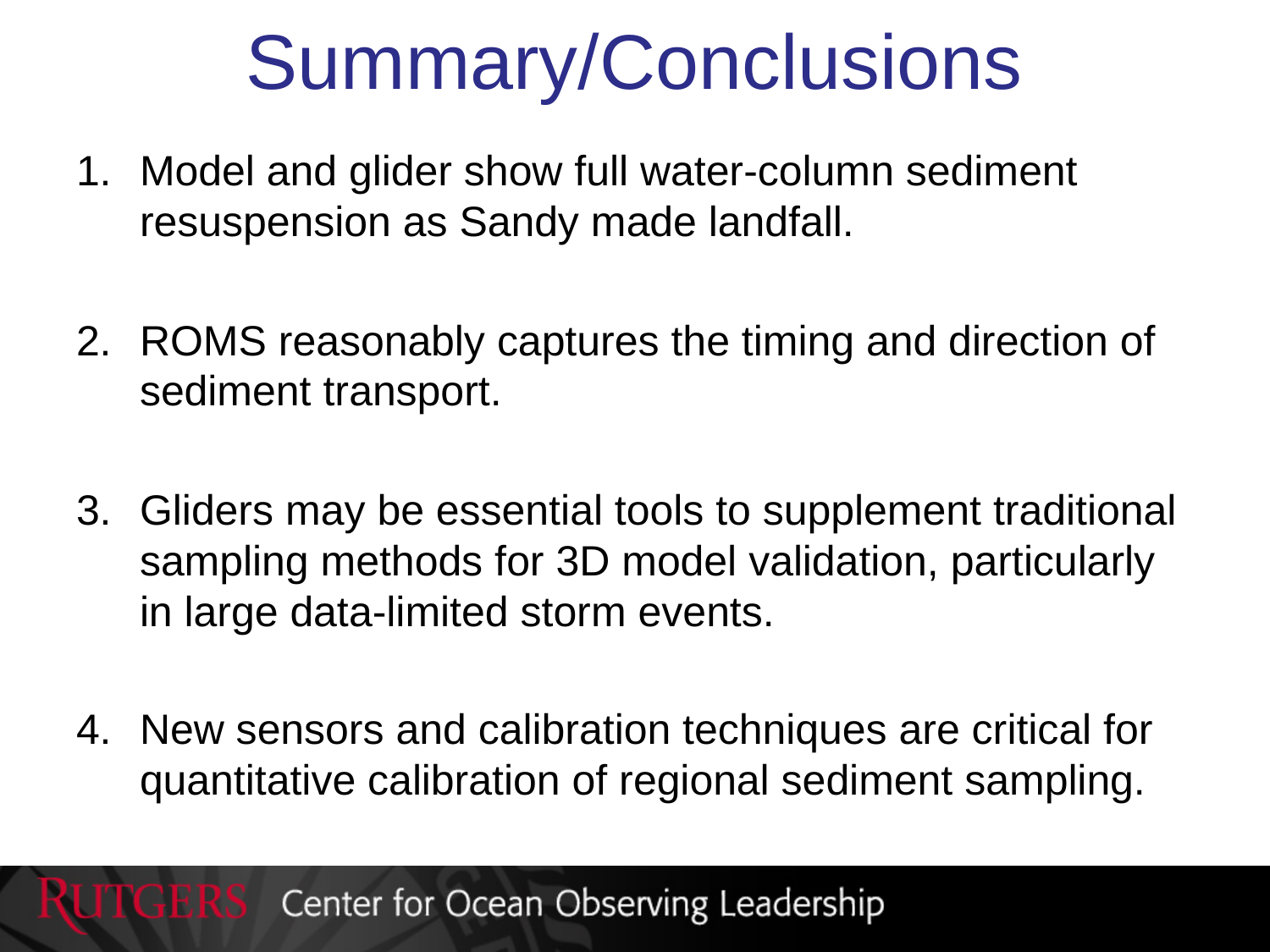

# Summary/Conclusions
Model and glider show full water-column sediment resuspension as Sandy made landfall.

ROMS reasonably captures the timing and direction of sediment transport.

Gliders may be essential tools to supplement traditional sampling methods for 3D model validation, particularly in large data-limited storm events.

New sensors and calibration techniques are critical for quantitative calibration of regional sediment sampling.